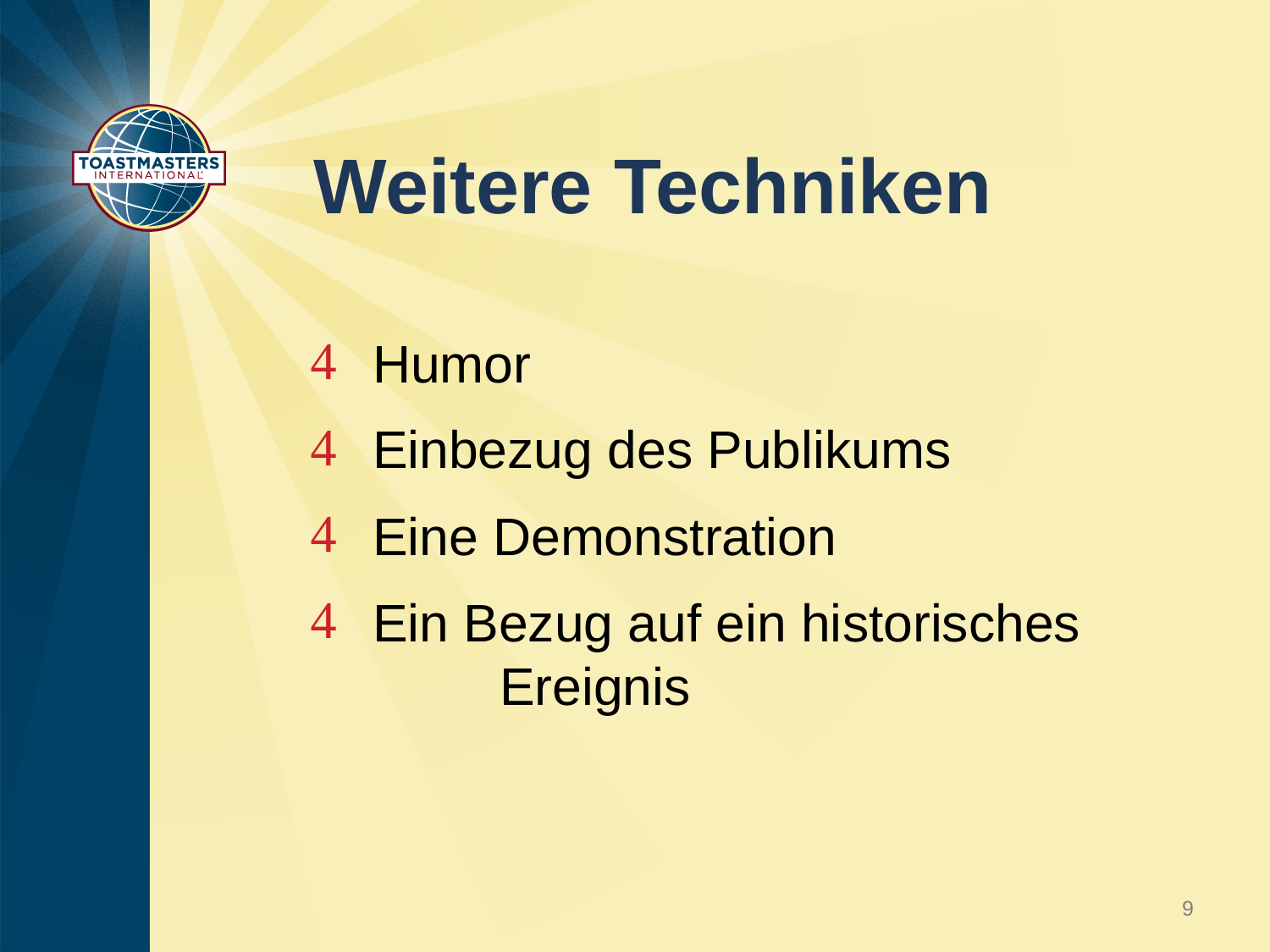

# Weitere Techniken
Humor
Einbezug des Publikums
Eine Demonstration
Ein Bezug auf ein historisches 	 	Ereignis
9